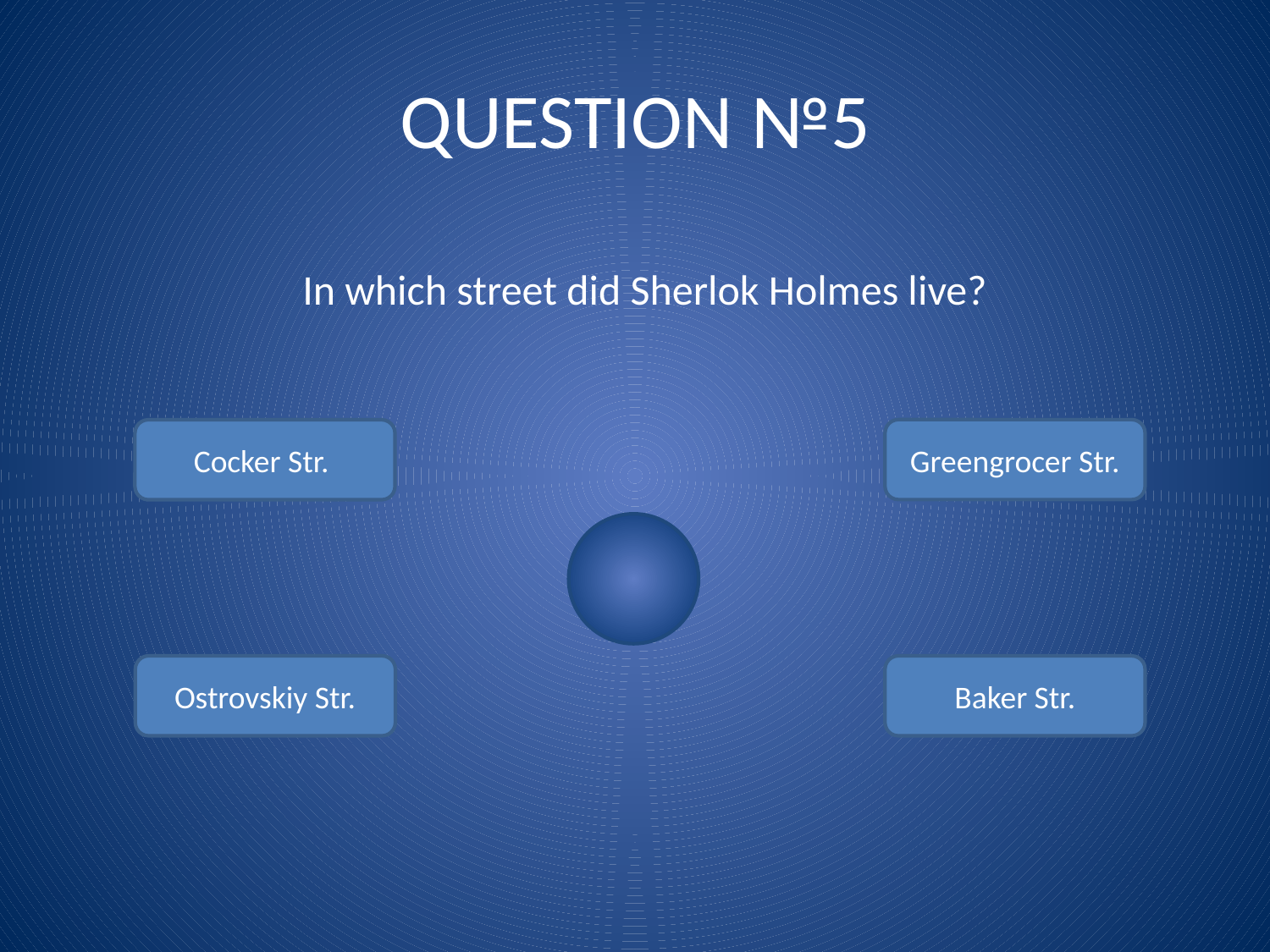

# QUESTION №5
In which street did Sherlok Holmes live?
Greengrocer Str.
Cocker Str.

Ostrovskiy Str.
Baker Str.